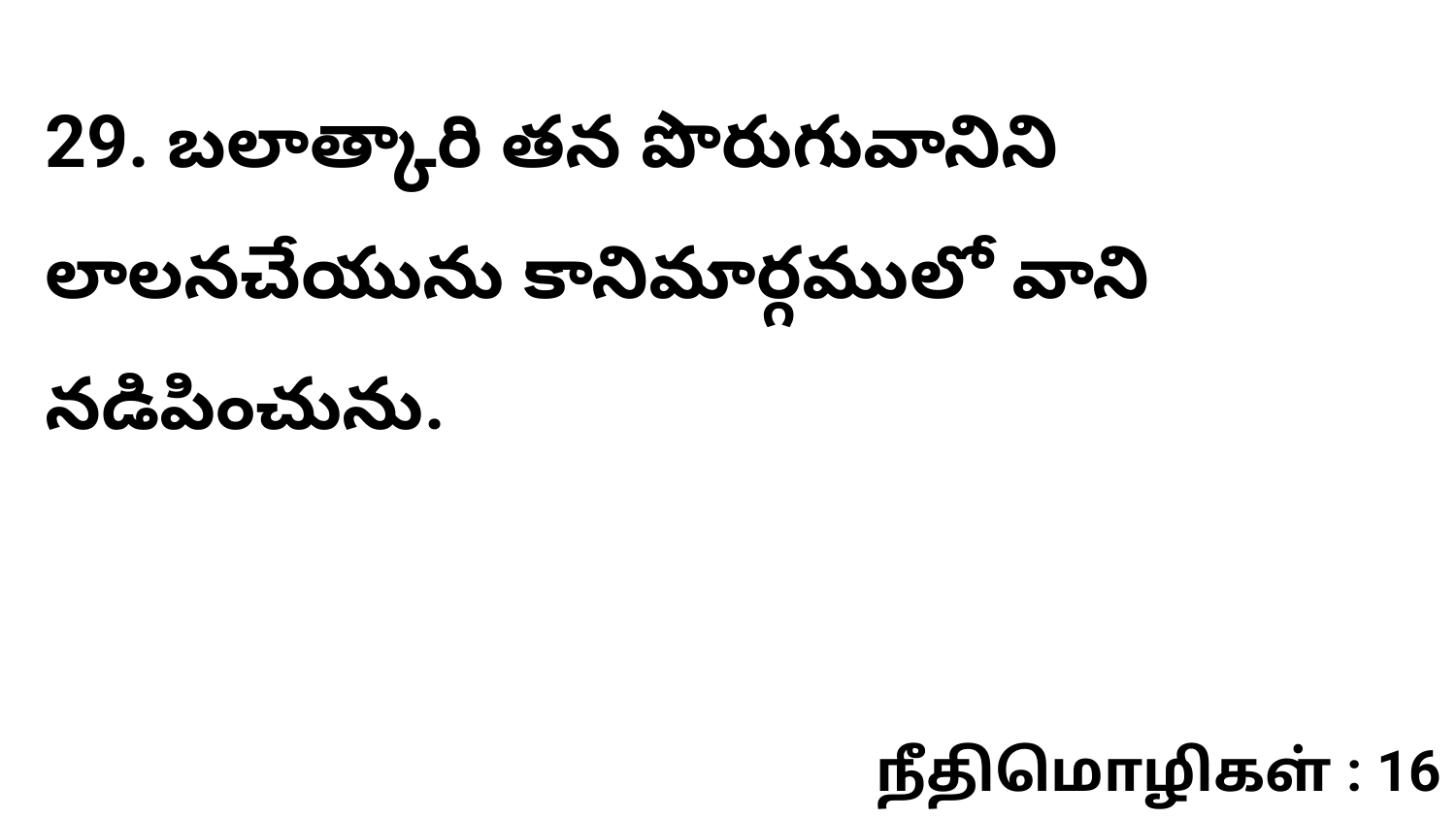

29. బలాత్కారి తన పొరుగువానిని లాలనచేయును కానిమార్గములో వాని నడిపించును.
நீதிமொழிகள் : 16